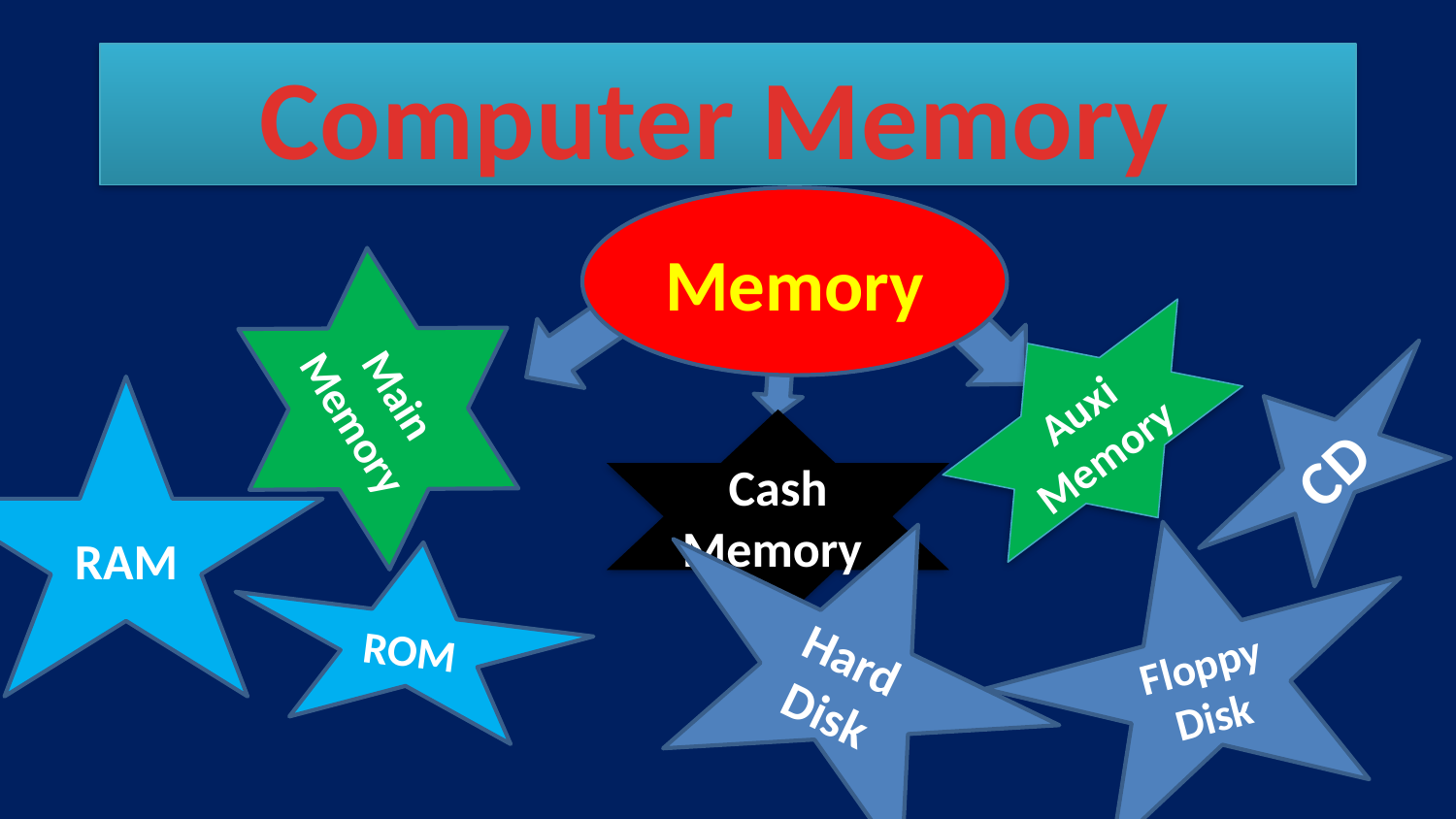

# Computer Memory
Memory
Main Memory

Auxi
Memory
CD

RAM
Cash
Memory
Hard Disk
Floppy Disk
ROM